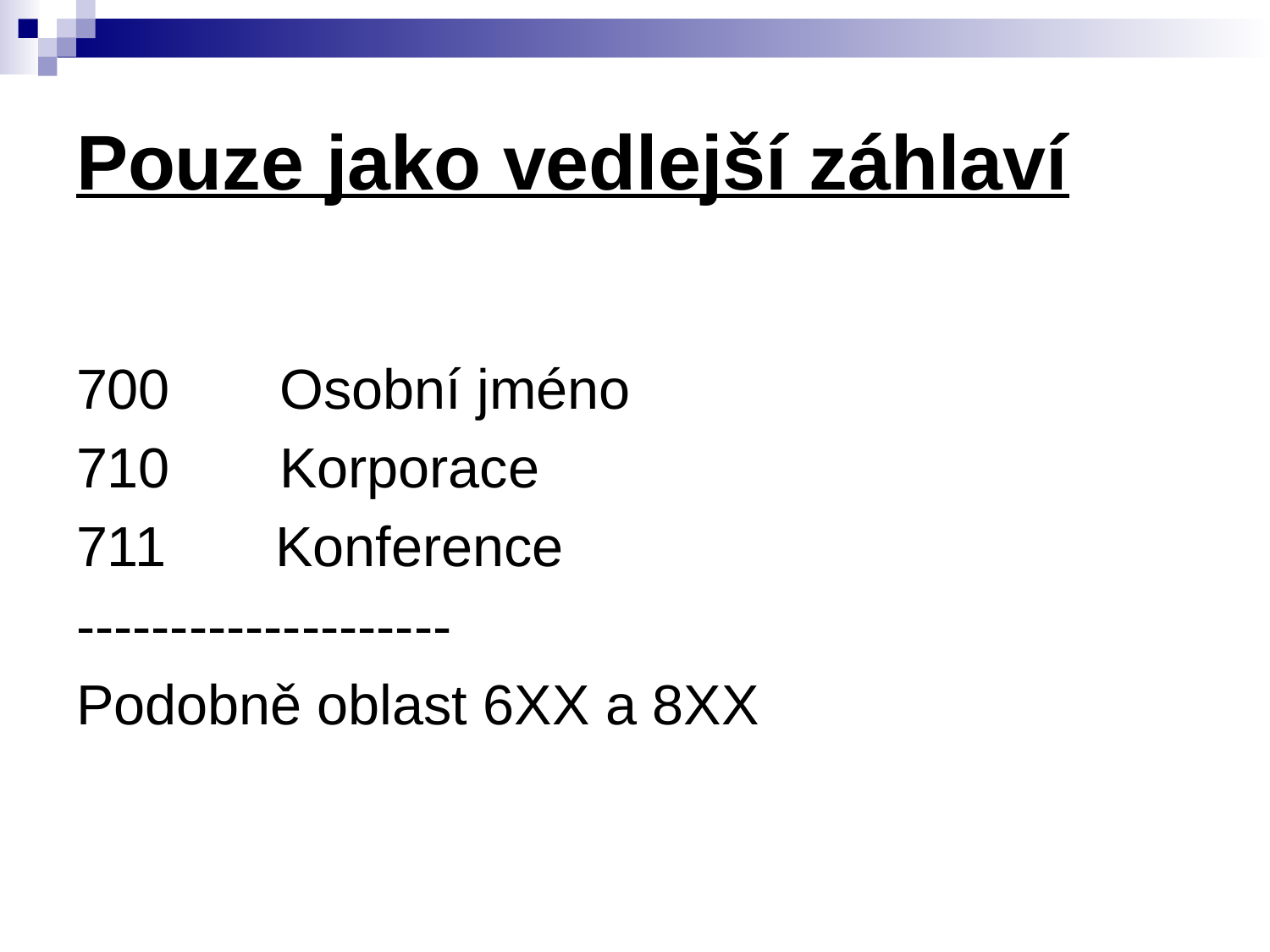

Pouze jako vedlejší záhlaví
700       Osobní jméno
710       Korporace
711       Konference
--------------------
Podobně oblast 6XX a 8XX